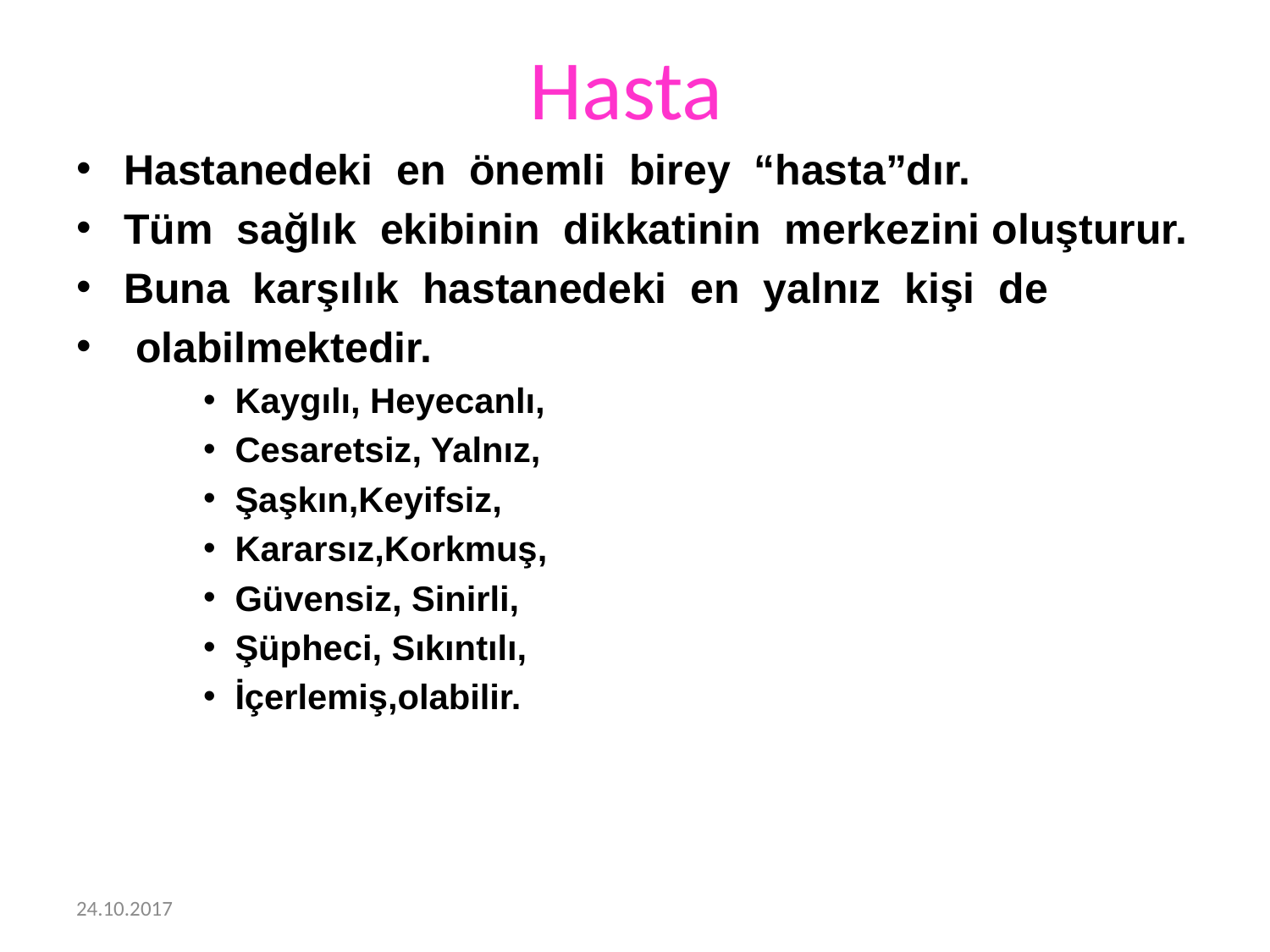

# Hasta
Hastanedeki  en  önemli  birey  “hasta”dır.
Tüm  sağlık  ekibinin  dikkatinin  merkezini oluşturur.
Buna  karşılık  hastanedeki  en  yalnız  kişi  de
 olabilmektedir.
Kaygılı, Heyecanlı,
Cesaretsiz, Yalnız,
Şaşkın,Keyifsiz,
Kararsız,Korkmuş,
Güvensiz, Sinirli,
Şüpheci, Sıkıntılı,
İçerlemiş,olabilir.
24.10.2017